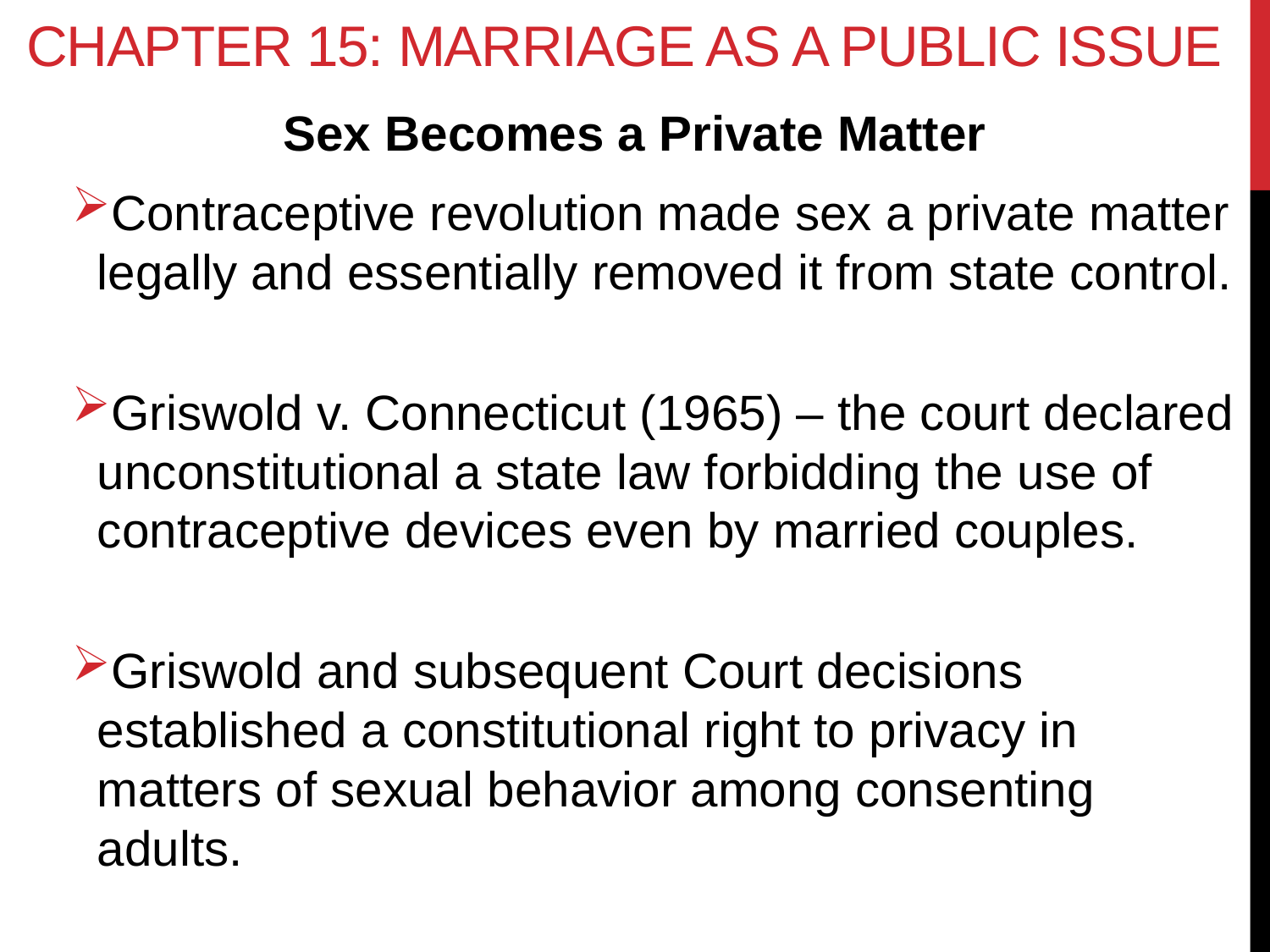

# Chapter 15: Marriage as a Public Issue
Sex Becomes a Private Matter
Contraceptive revolution made sex a private matter legally and essentially removed it from state control.

Griswold v. Connecticut (1965) – the court declared unconstitutional a state law forbidding the use of contraceptive devices even by married couples.

Griswold and subsequent Court decisions established a constitutional right to privacy in matters of sexual behavior among consenting adults.